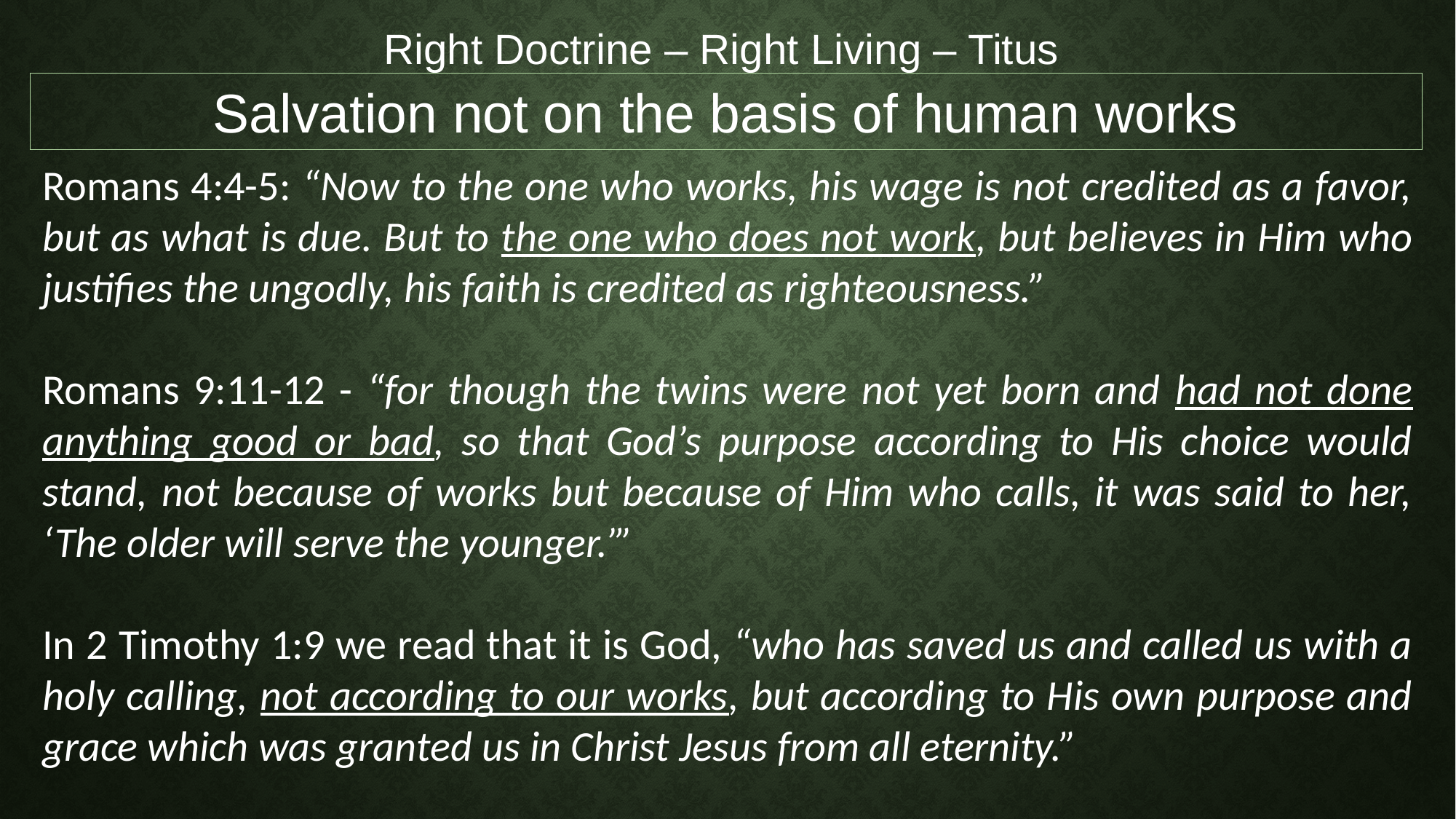

Right Doctrine – Right Living – Titus
Salvation not on the basis of human works
Romans 4:4-5: “Now to the one who works, his wage is not credited as a favor, but as what is due. But to the one who does not work, but believes in Him who justifies the ungodly, his faith is credited as righteousness.”

Romans 9:11-12 - “for though the twins were not yet born and had not done anything good or bad, so that God’s purpose according to His choice would stand, not because of works but because of Him who calls, it was said to her, ‘The older will serve the younger.’”

In 2 Timothy 1:9 we read that it is God, “who has saved us and called us with a holy calling, not according to our works, but according to His own purpose and grace which was granted us in Christ Jesus from all eternity.”